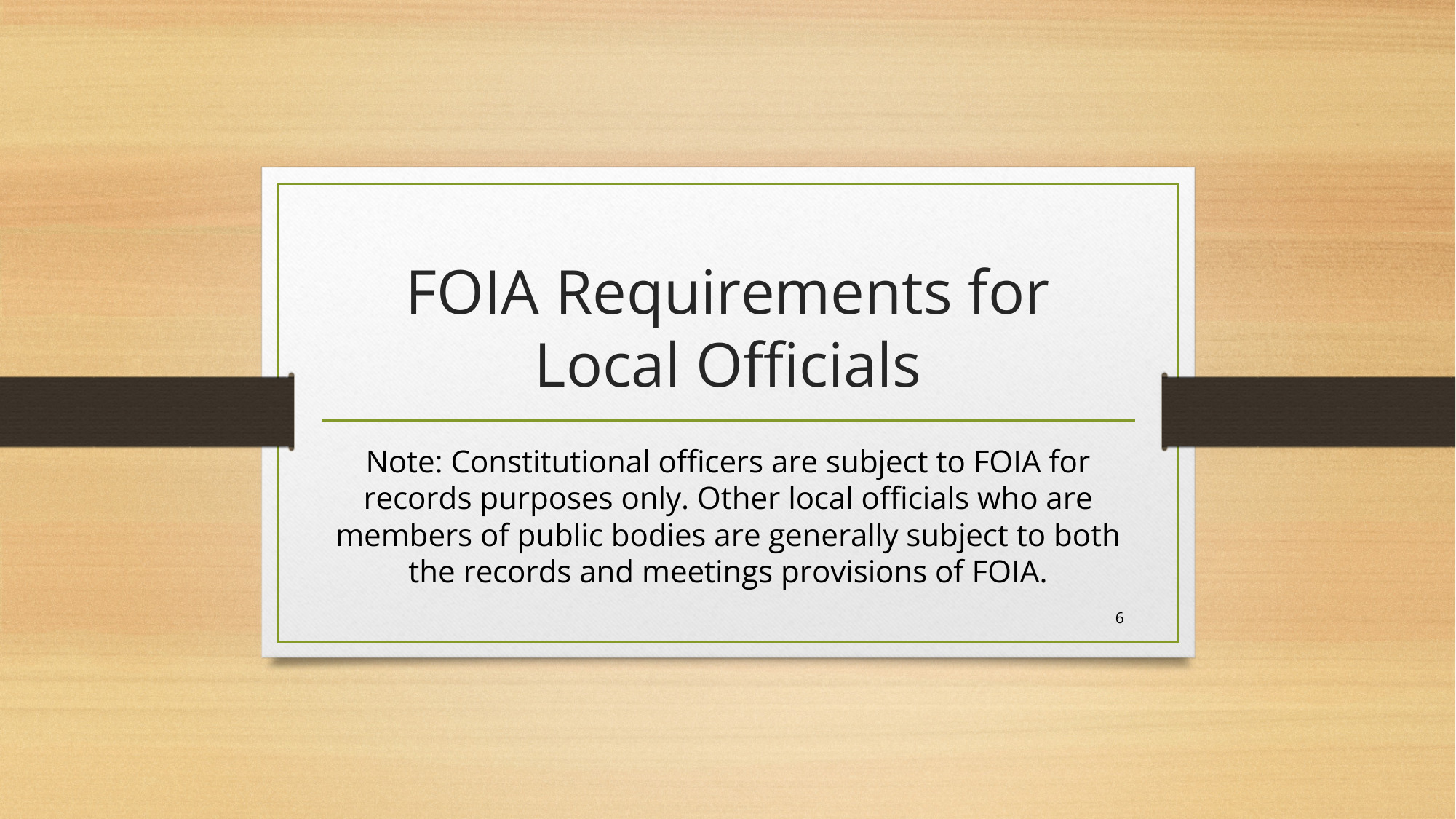

# FOIA Requirements for Local Officials
Note: Constitutional officers are subject to FOIA for records purposes only. Other local officials who are members of public bodies are generally subject to both the records and meetings provisions of FOIA.
6